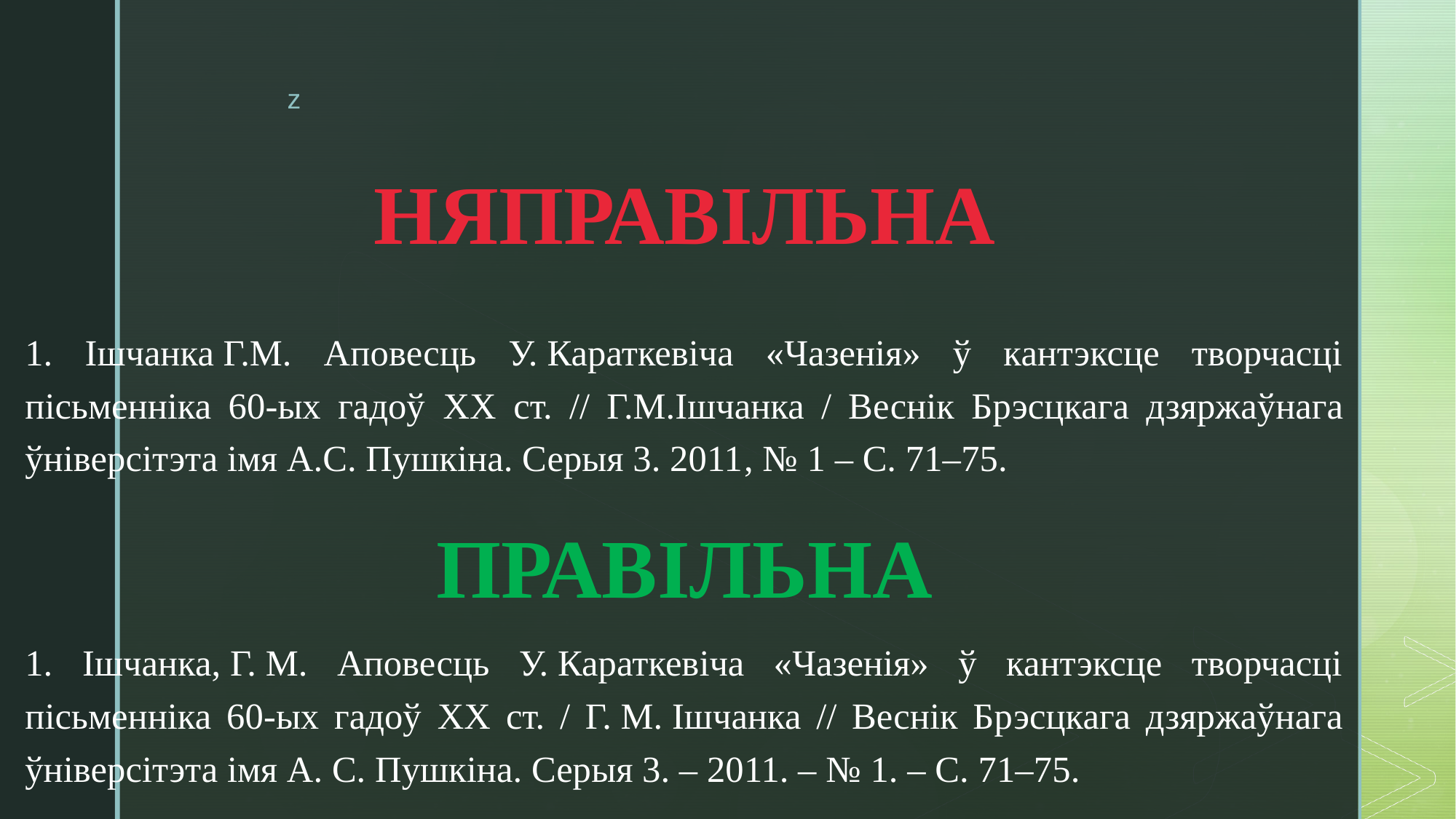

НЯПРАВІЛЬНА

1. Ішчанка Г.М. Аповесць У. Караткевіча «Чазенія» ў кантэксце творчасці пісьменніка 60-ых гадоў XX ст. // Г.М.Ішчанка / Веснік Брэсцкага дзяржаўнага ўніверсітэта імя А.С. Пушкіна. Серыя 3. 2011, № 1 – С. 71–75.
ПРАВІЛЬНА
1. Ішчанка, Г. М. Аповесць У. Караткевіча «Чазенія» ў кантэксце творчасці пісьменніка 60-ых гадоў XX ст. / Г. М. Ішчанка // Веснік Брэсцкага дзяржаўнага ўніверсітэта імя А. С. Пушкіна. Серыя 3. – 2011. – № 1. – С. 71–75.